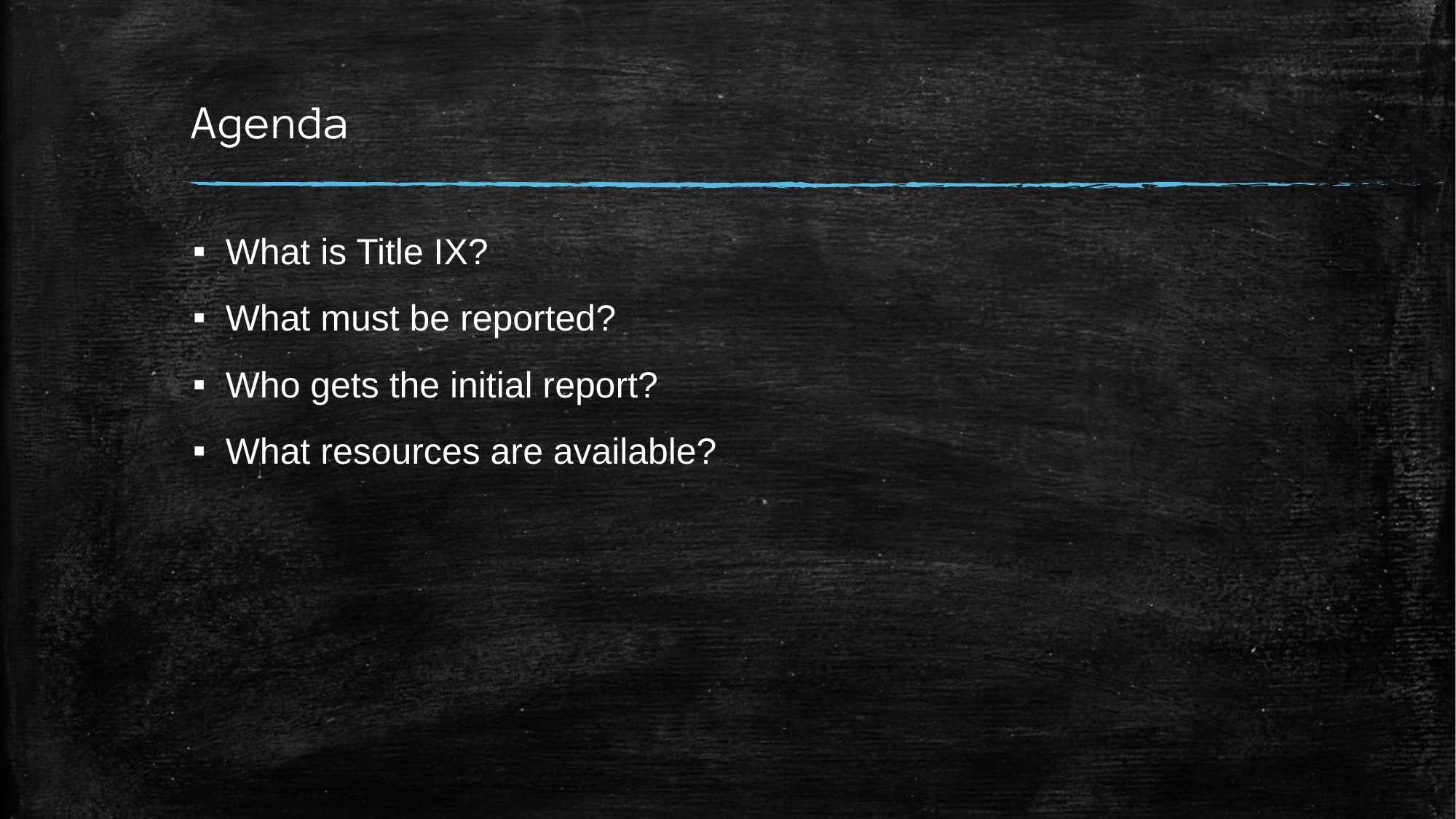

# Agenda
What is Title IX?
What must be reported?
Who gets the initial report?
What resources are available?